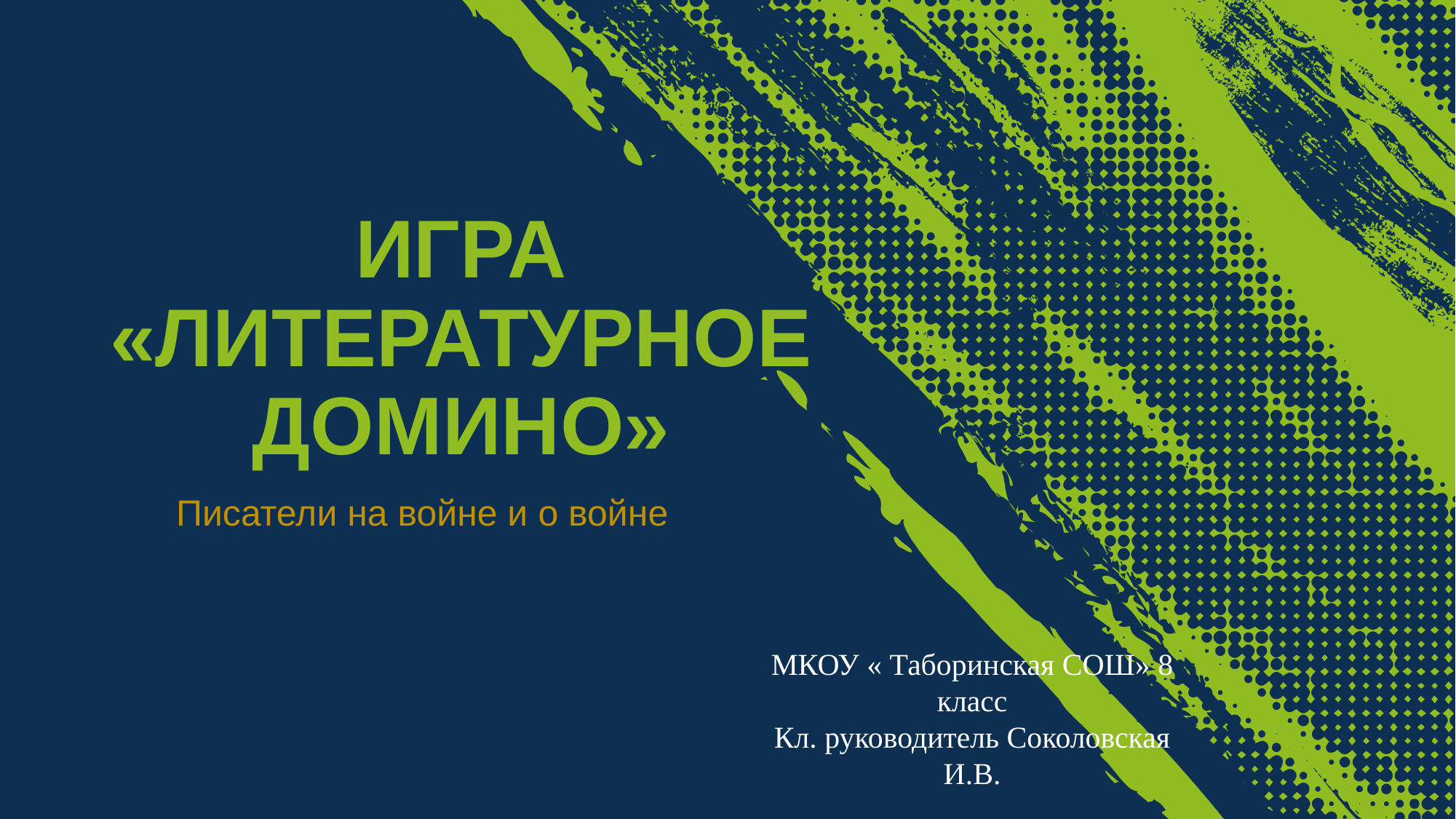

# ИГРА «ЛИТЕРАТУРНОЕ ДОМИНО»
Писатели на войне и о войне
МКОУ « Таборинская СОШ» 8 класс
Кл. руководитель Соколовская И.В.